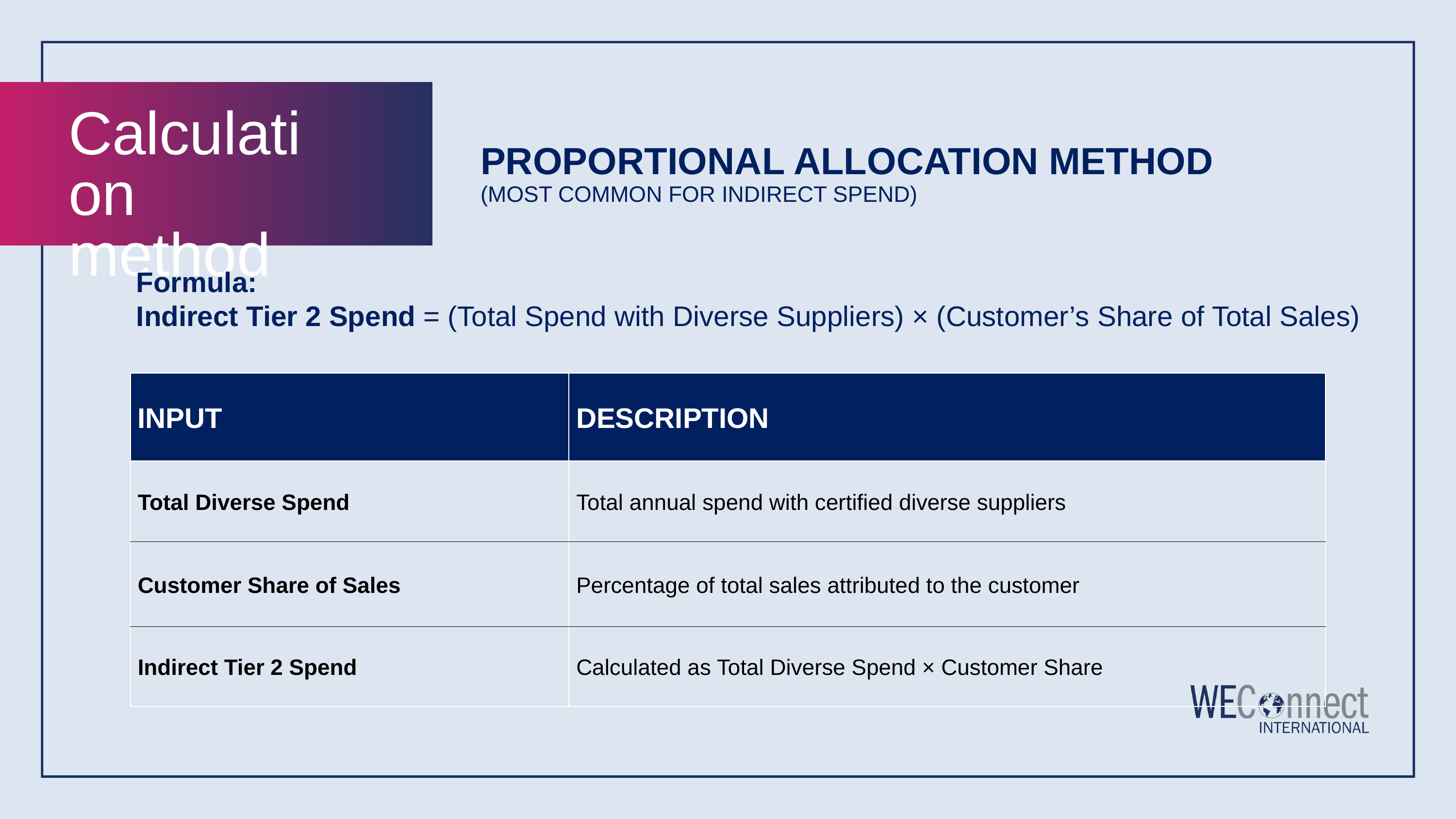

Calculation method
Proportional Allocation Method
(Most common for indirect spend)
Formula:
Indirect Tier 2 Spend = (Total Spend with Diverse Suppliers) × (Customer’s Share of Total Sales)

| Input​ | Description​ |
| --- | --- |
| Total Diverse Spend​ | Total annual spend with certified diverse suppliers​ |
| Customer Share of Sales​ | Percentage of total sales attributed to the customer​ |
| Indirect Tier 2 Spend​ | Calculated as Total Diverse Spend × Customer Share​ |